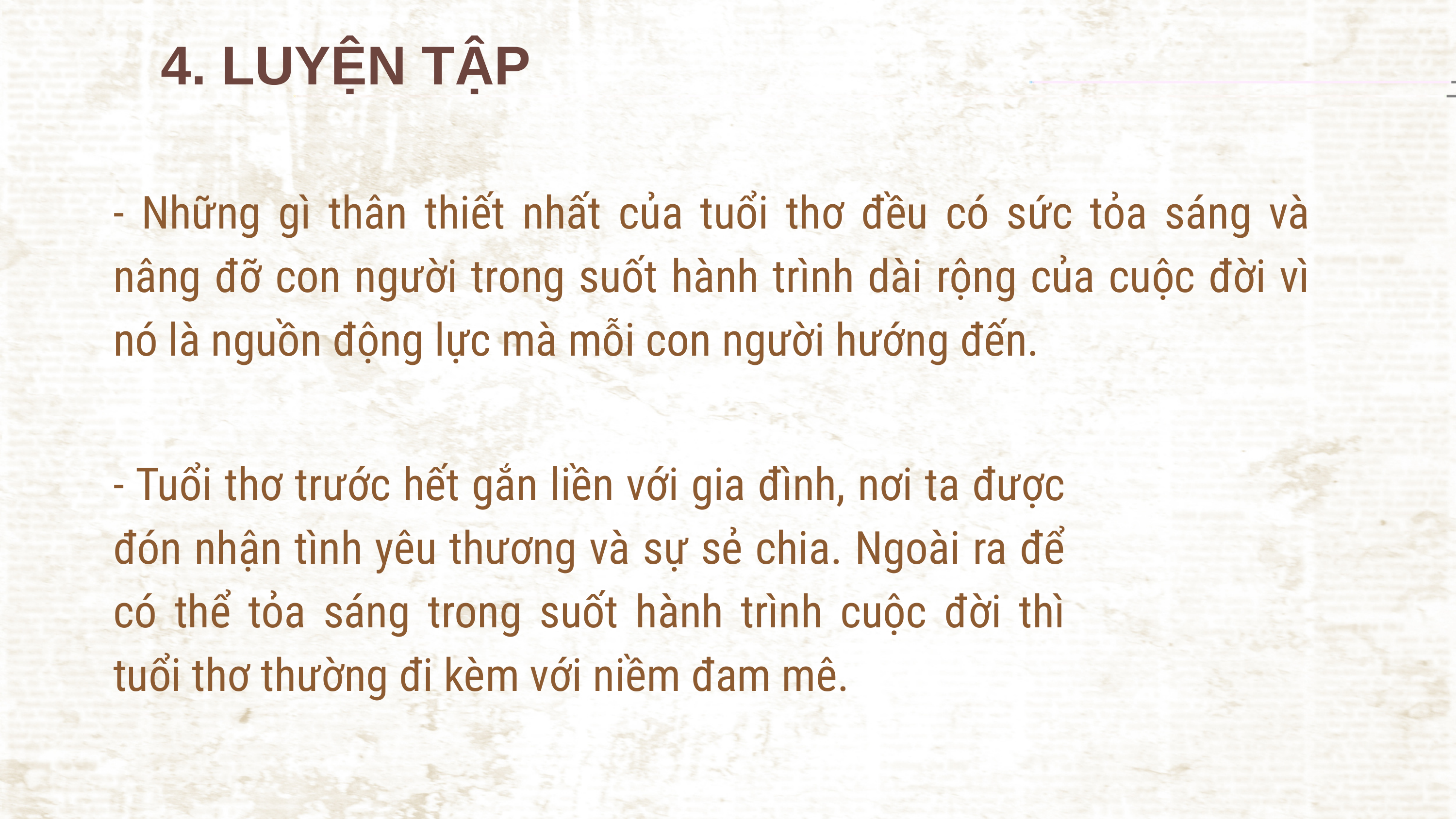

4. LUYỆN TẬP
- Những gì thân thiết nhất của tuổi thơ đều có sức tỏa sáng và nâng đỡ con người trong suốt hành trình dài rộng của cuộc đời vì nó là nguồn động lực mà mỗi con người hướng đến.
- Tuổi thơ trước hết gắn liền với gia đình, nơi ta được đón nhận tình yêu thương và sự sẻ chia. Ngoài ra để có thể tỏa sáng trong suốt hành trình cuộc đời thì tuổi thơ thường đi kèm với niềm đam mê.